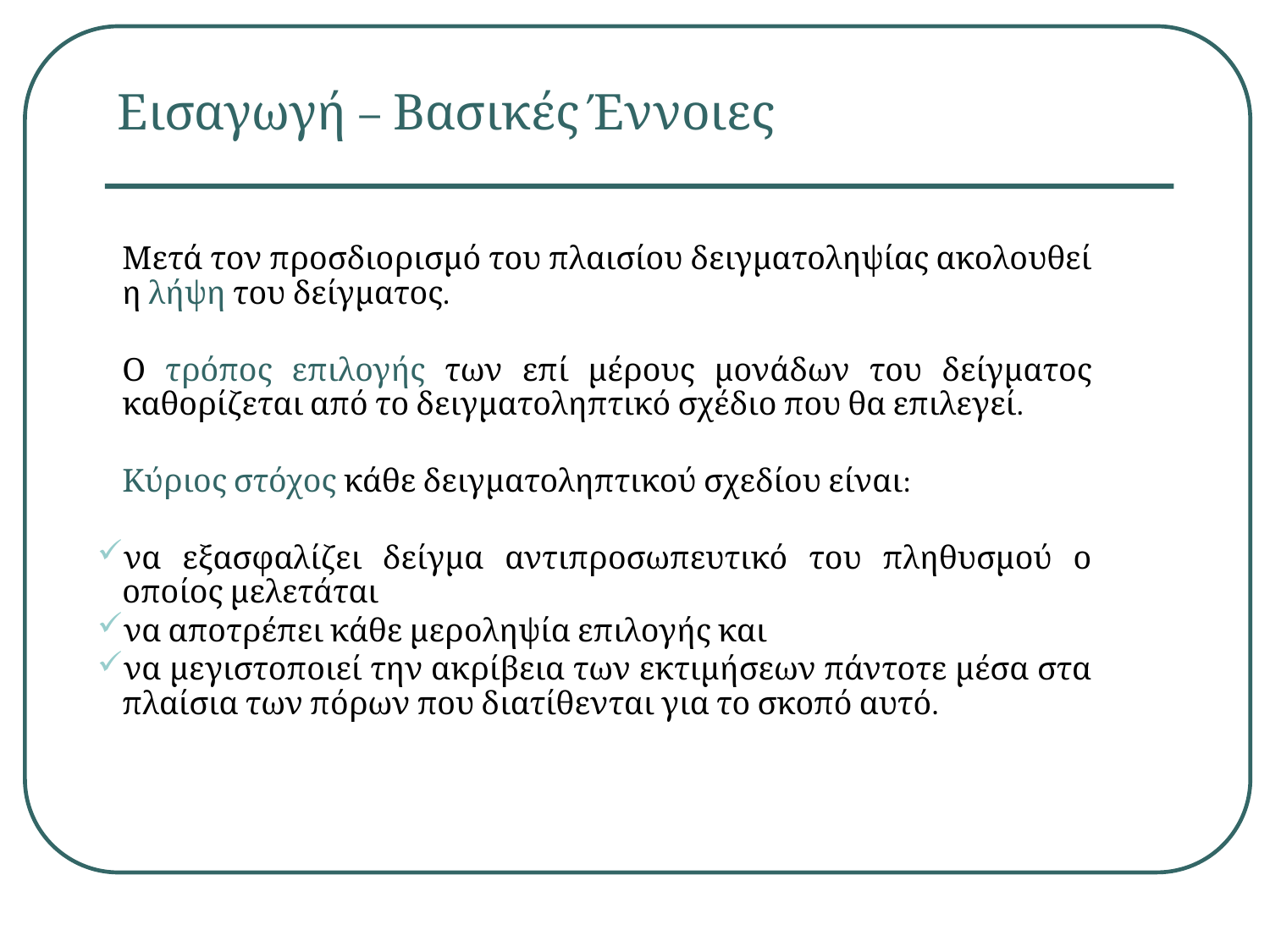

Εισαγωγή – Βασικές Έννοιες
Μετά τον προσδιορισμό του πλαισίου δειγματοληψίας ακολουθεί η λήψη του δείγματος.

Ο τρόπος επιλογής των επί μέρους μονάδων του δείγματος καθορίζεται από το δειγματοληπτικό σχέδιο που θα επιλεγεί.

Κύριος στόχος κάθε δειγματοληπτικού σχεδίου είναι:

να εξασφαλίζει δείγμα αντιπροσωπευτικό του πληθυσμού ο οποίος μελετάται
να αποτρέπει κάθε μεροληψία επιλογής και
να μεγιστοποιεί την ακρίβεια των εκτιμήσεων πάντοτε μέσα στα πλαίσια των πόρων που διατίθενται για το σκοπό αυτό.